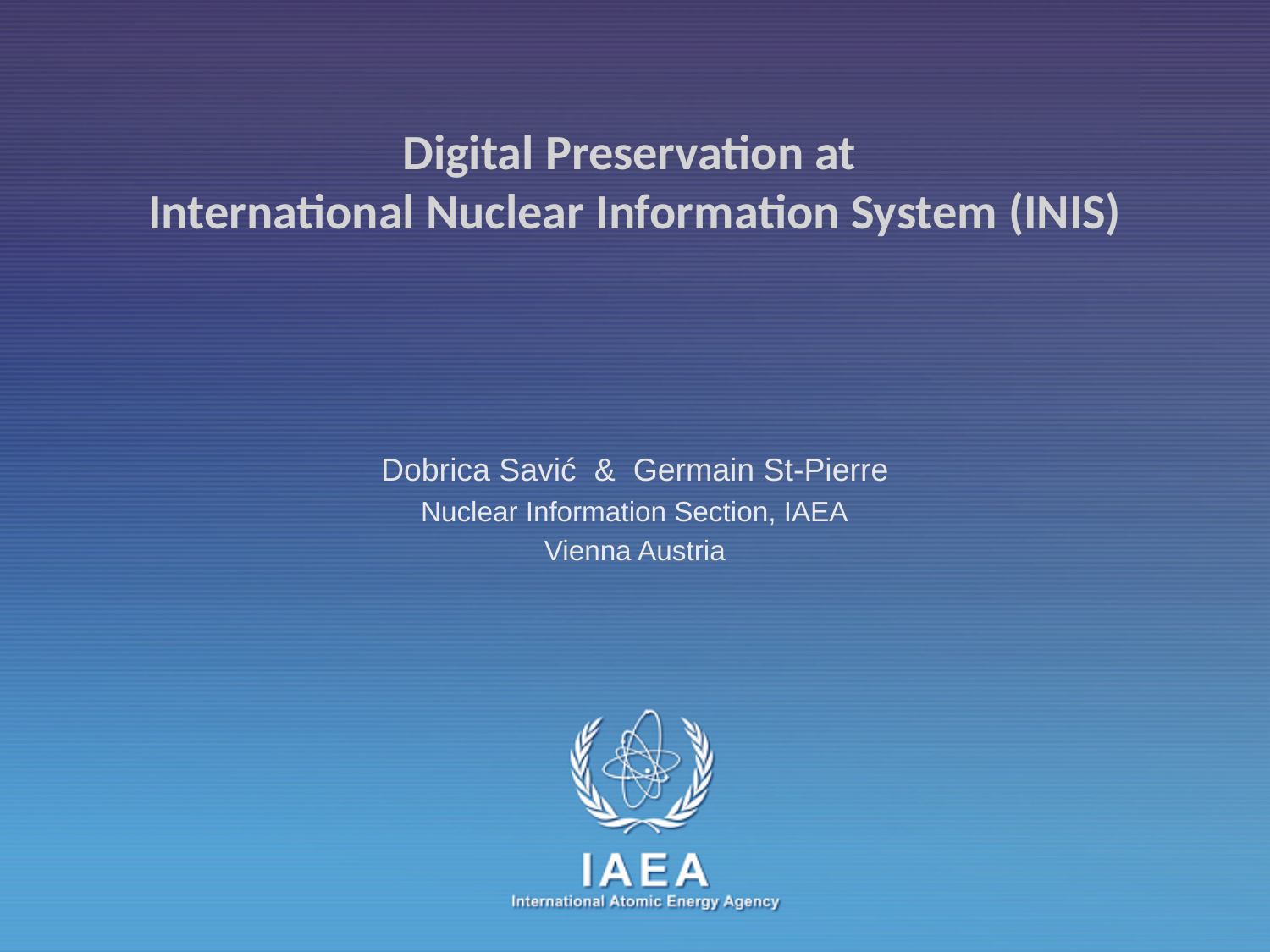

# Digital Preservation at International Nuclear Information System (INIS)
Dobrica Savić  &  Germain St-Pierre
Nuclear Information Section, IAEA
Vienna Austria